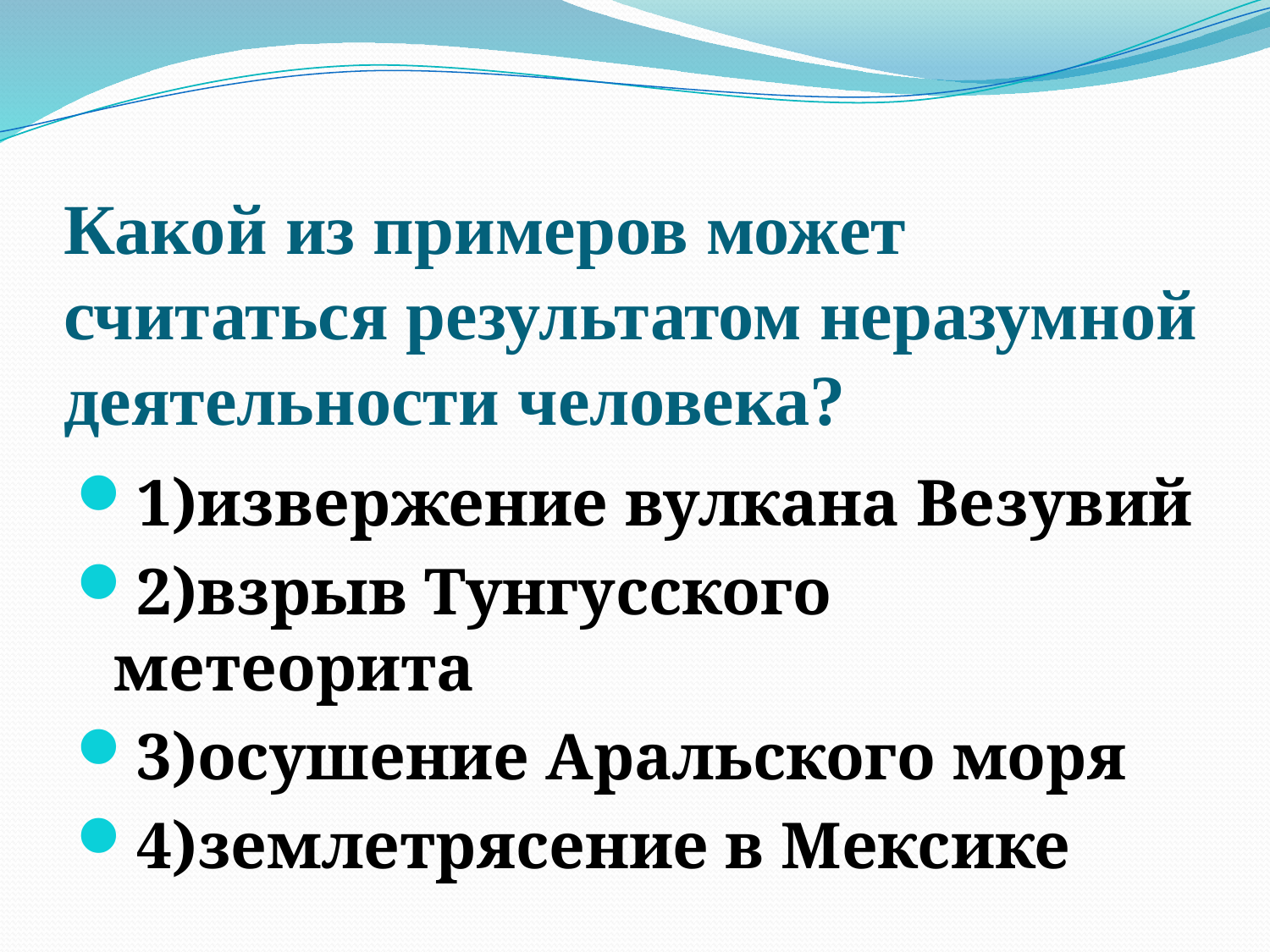

# Какой из примеров может считаться результатом неразумной деятельности человека?
1)извержение вулкана Везувий
2)взрыв Тунгусского метеорита
3)осушение Аральского моря
4)землетрясение в Мексике